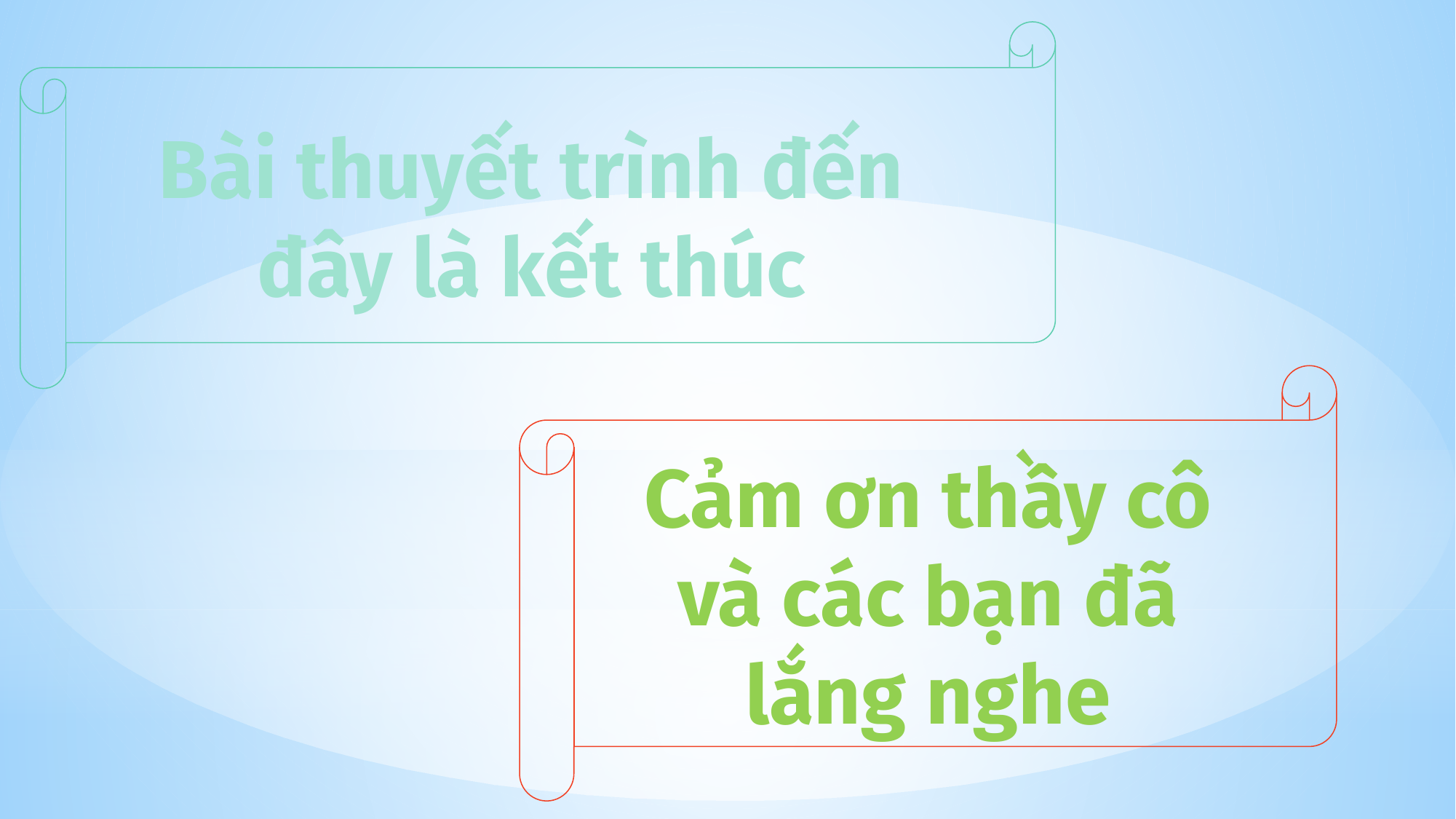

Bài thuyết trình đến đây là kết thúc

Cảm ơn thầy cô và các bạn đã lắng nghe